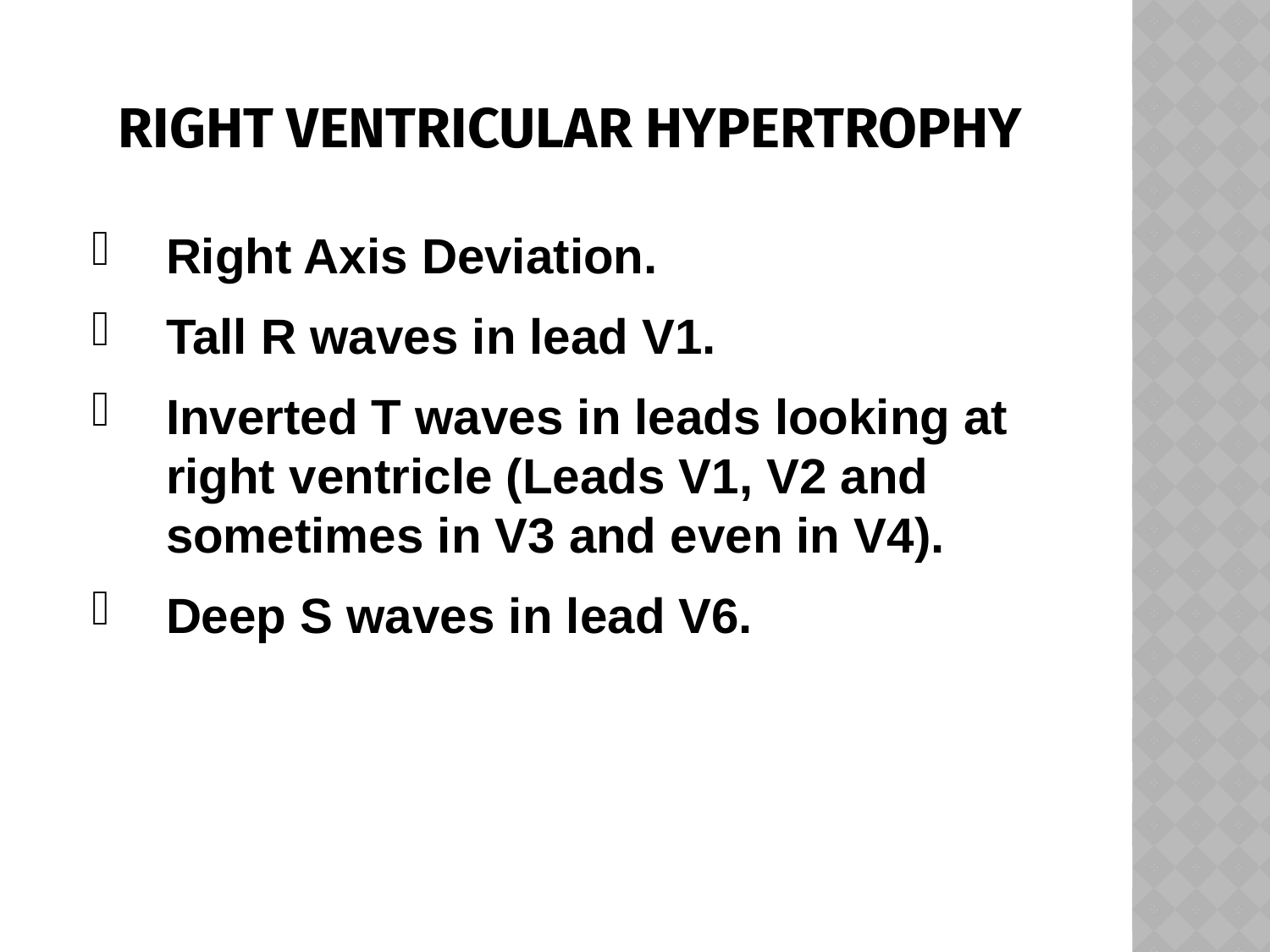

# Right ventricular hypertrophy
Right Axis Deviation.
Tall R waves in lead V1.
Inverted T waves in leads looking at right ventricle (Leads V1, V2 and sometimes in V3 and even in V4).
Deep S waves in lead V6.